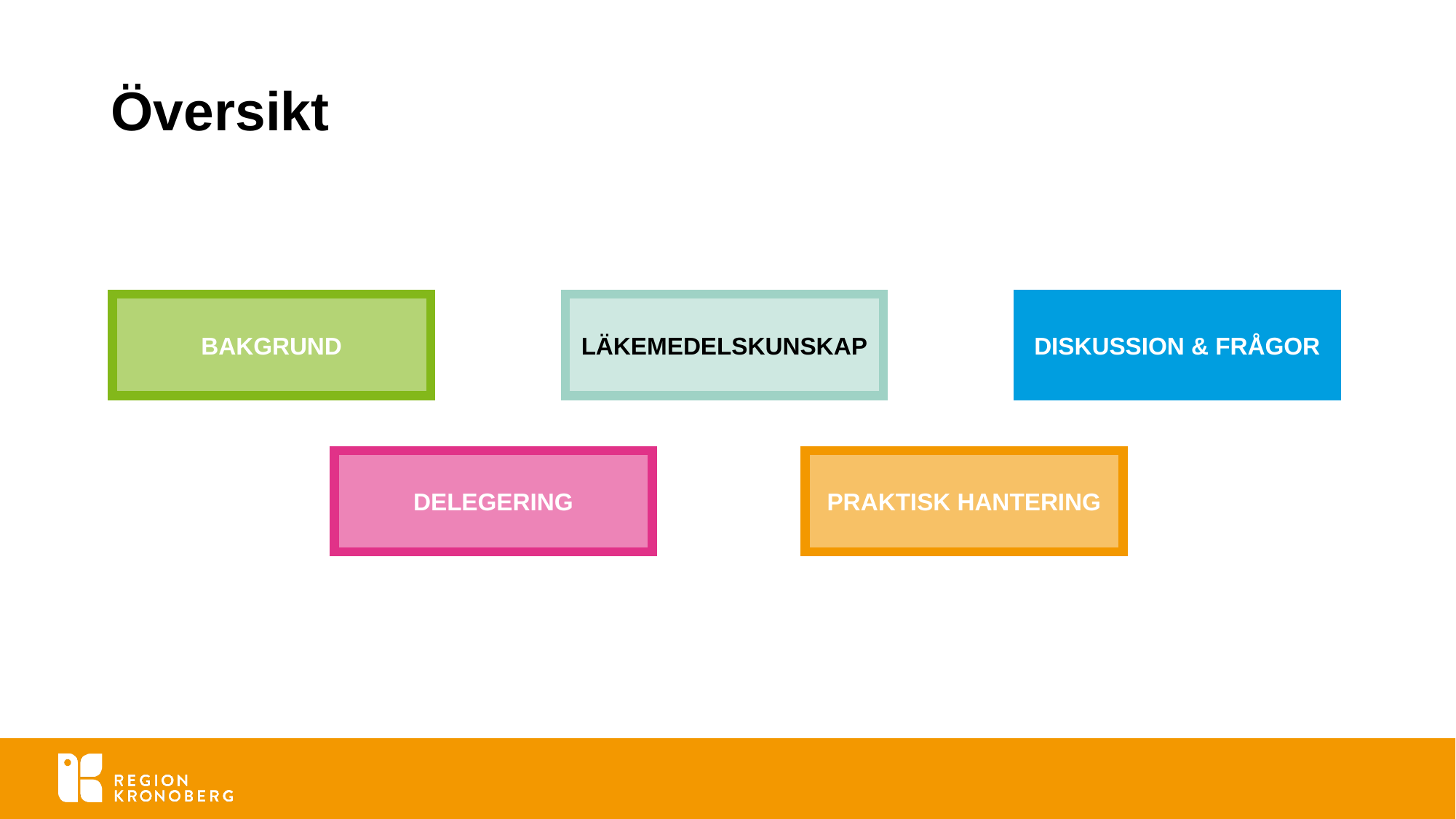

# Översikt
BAKGRUND
DISKUSSION & FRÅGOR
LÄKEMEDELSKUNSKAP
PRAKTISK HANTERING
DELEGERING